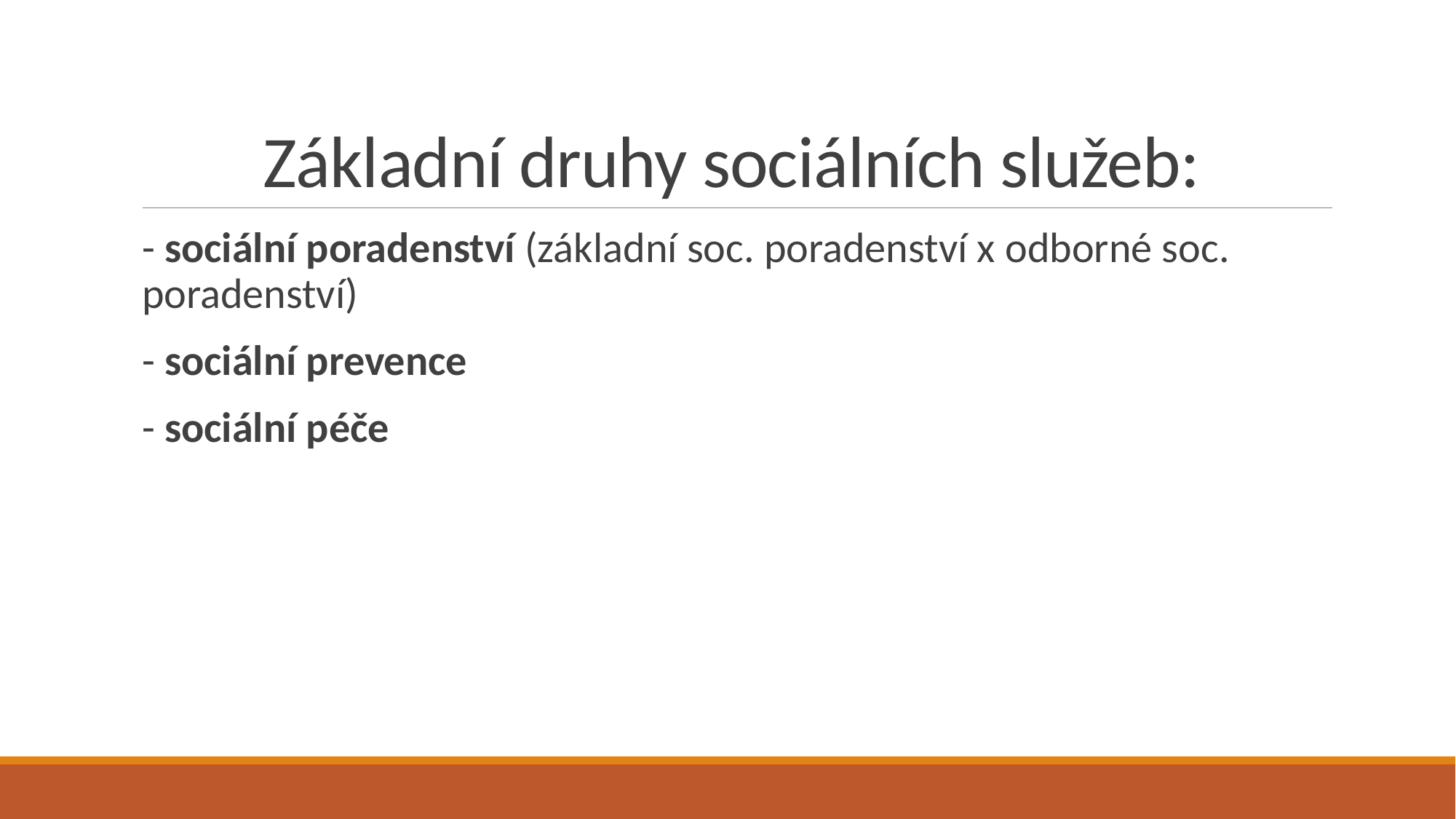

# Základní druhy sociálních služeb:
- sociální poradenství (základní soc. poradenství x odborné soc. poradenství)
- sociální prevence
- sociální péče